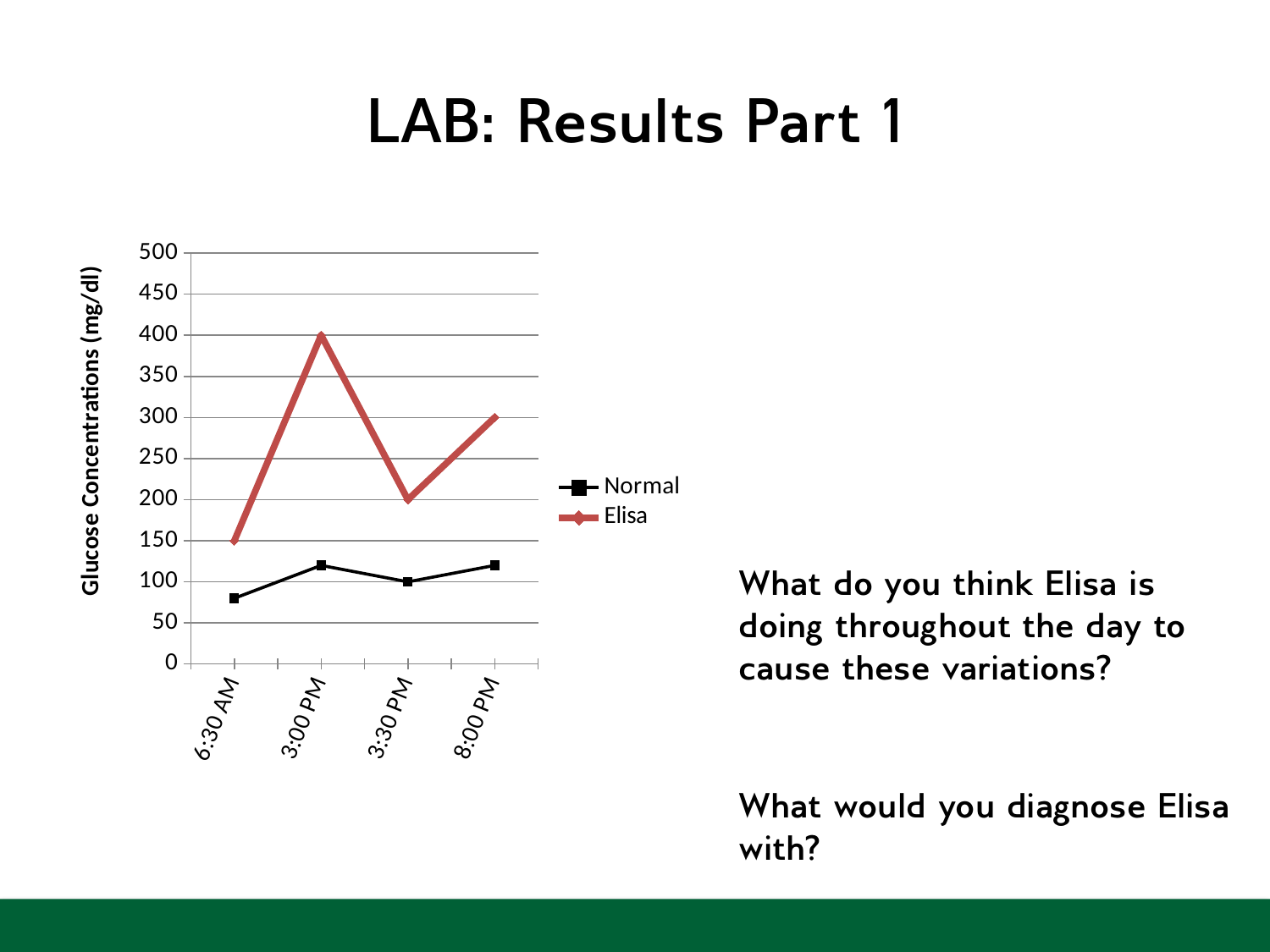

# LAB: Results Part 1

### Chart

| Category | Normal | Elisa |
|---|---|---|
| 0.270833333333333 | 80.0 | 150.0 |
| 0.625 | 120.0 | 400.0 |
| 0.645833333333333 | 100.0 | 200.0 |
| 0.833333333333333 | 120.0 | 300.0 |
What do you think Elisa is doing throughout the day to cause these variations?
What would you diagnose Elisa with?